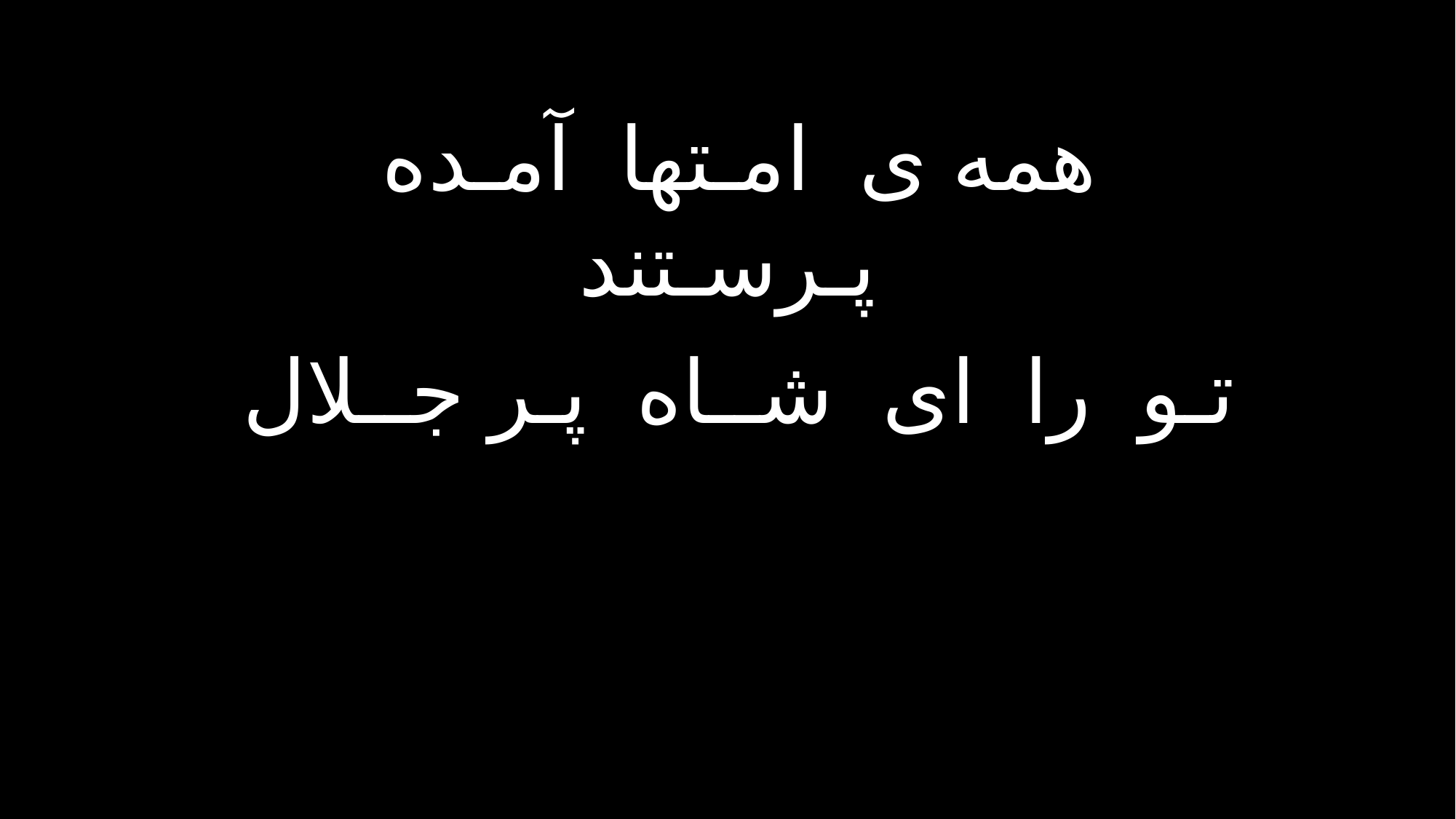

همه ی  امـتها  آمـده  پـرسـتند

تـو  را  ای  شــاه  پـر جــلال